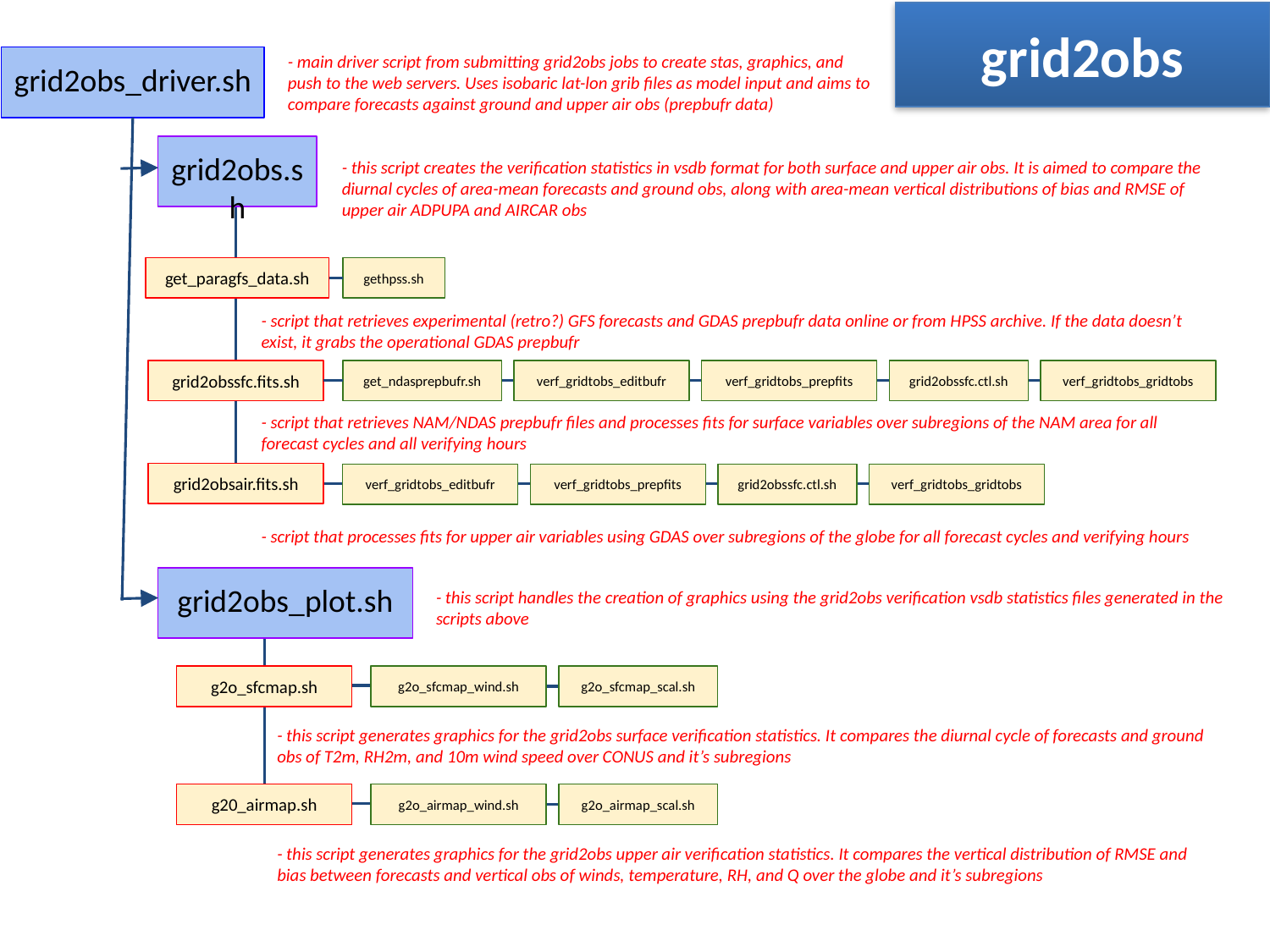

grid2obs
grid2obs_driver.sh
- main driver script from submitting grid2obs jobs to create stas, graphics, and push to the web servers. Uses isobaric lat-lon grib files as model input and aims to compare forecasts against ground and upper air obs (prepbufr data)
grid2obs.sh
- this script creates the verification statistics in vsdb format for both surface and upper air obs. It is aimed to compare the diurnal cycles of area-mean forecasts and ground obs, along with area-mean vertical distributions of bias and RMSE of upper air ADPUPA and AIRCAR obs
get_paragfs_data.sh
gethpss.sh
- script that retrieves experimental (retro?) GFS forecasts and GDAS prepbufr data online or from HPSS archive. If the data doesn’t exist, it grabs the operational GDAS prepbufr
grid2obssfc.fits.sh
get_ndasprepbufr.sh
verf_gridtobs_editbufr
verf_gridtobs_prepfits
grid2obssfc.ctl.sh
verf_gridtobs_gridtobs
- script that retrieves NAM/NDAS prepbufr files and processes fits for surface variables over subregions of the NAM area for all forecast cycles and all verifying hours
grid2obsair.fits.sh
verf_gridtobs_editbufr
verf_gridtobs_prepfits
grid2obssfc.ctl.sh
verf_gridtobs_gridtobs
- script that processes fits for upper air variables using GDAS over subregions of the globe for all forecast cycles and verifying hours
- this script handles the creation of graphics using the grid2obs verification vsdb statistics files generated in the scripts above
grid2obs_plot.sh
g2o_sfcmap.sh
g2o_sfcmap_wind.sh
g2o_sfcmap_scal.sh
- this script generates graphics for the grid2obs surface verification statistics. It compares the diurnal cycle of forecasts and ground obs of T2m, RH2m, and 10m wind speed over CONUS and it’s subregions
g20_airmap.sh
g2o_airmap_wind.sh
g2o_airmap_scal.sh
- this script generates graphics for the grid2obs upper air verification statistics. It compares the vertical distribution of RMSE and bias between forecasts and vertical obs of winds, temperature, RH, and Q over the globe and it’s subregions